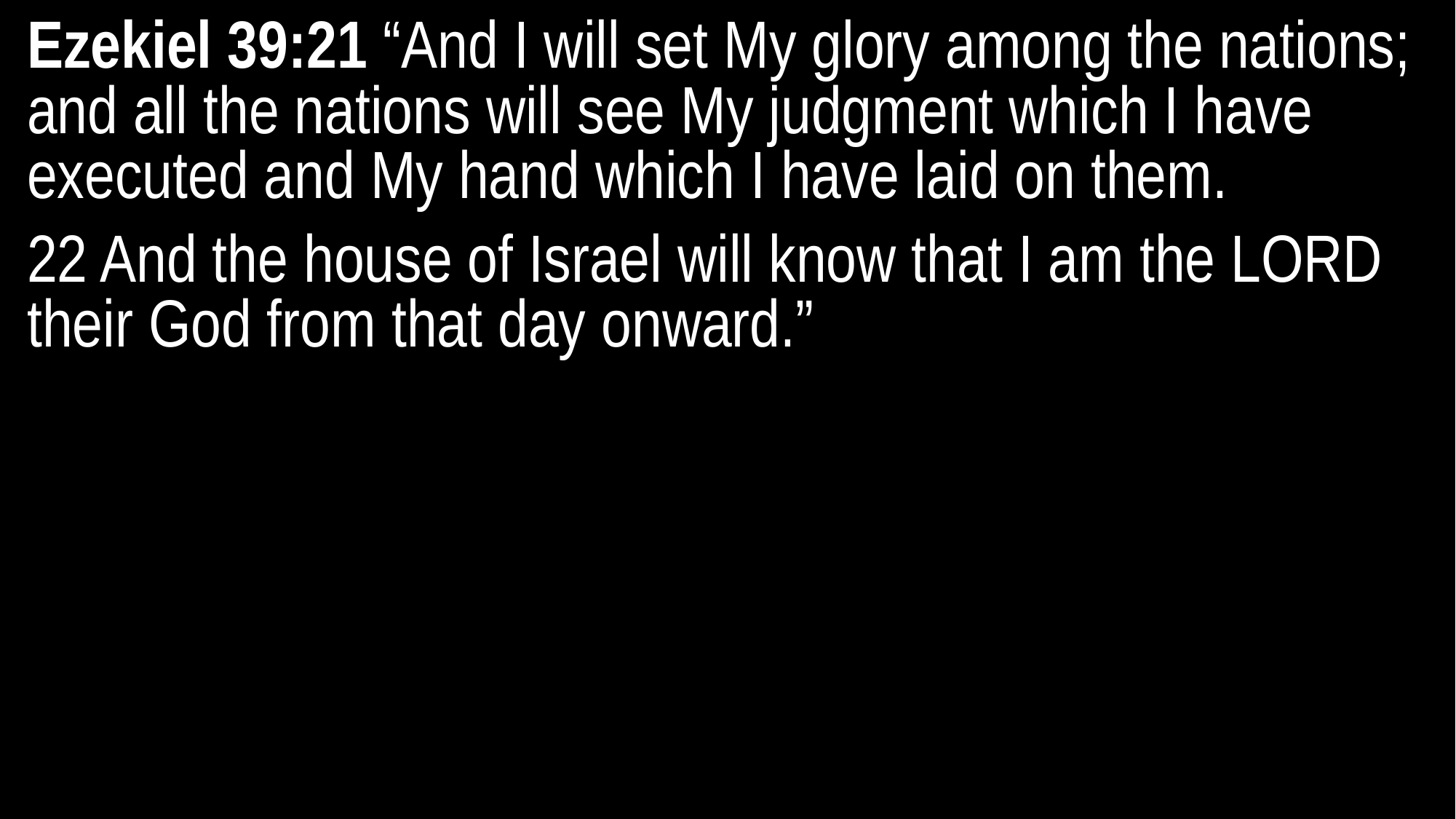

Ezekiel 39:21 “And I will set My glory among the nations; and all the nations will see My judgment which I have executed and My hand which I have laid on them.
22 And the house of Israel will know that I am the LORD their God from that day onward.”